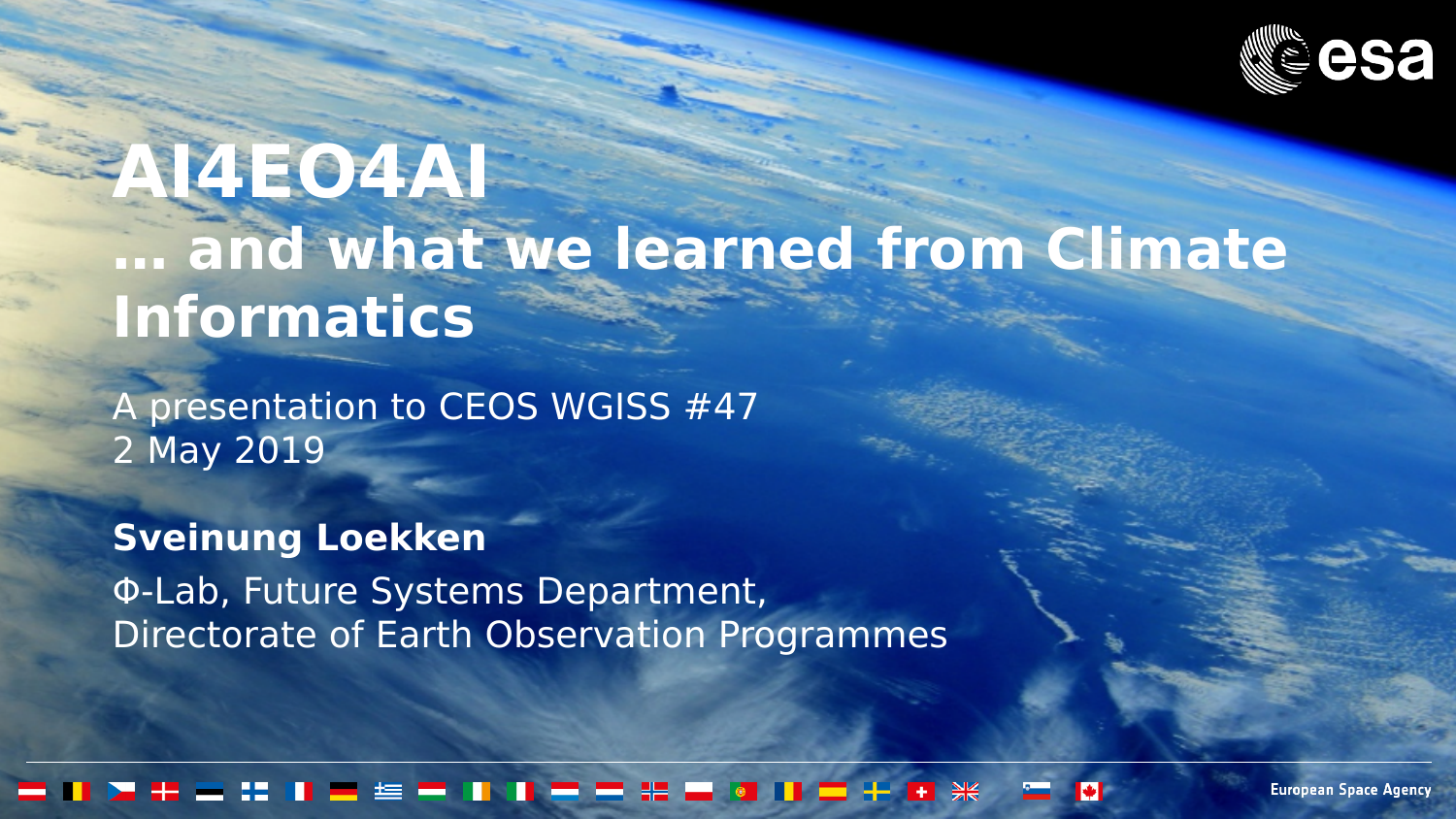

AI4EO4AI
… and what we learned from Climate Informatics
A presentation to CEOS WGISS #47
2 May 2019

Sveinung Loekken
Φ-Lab, Future Systems Department,
Directorate of Earth Observation Programmes